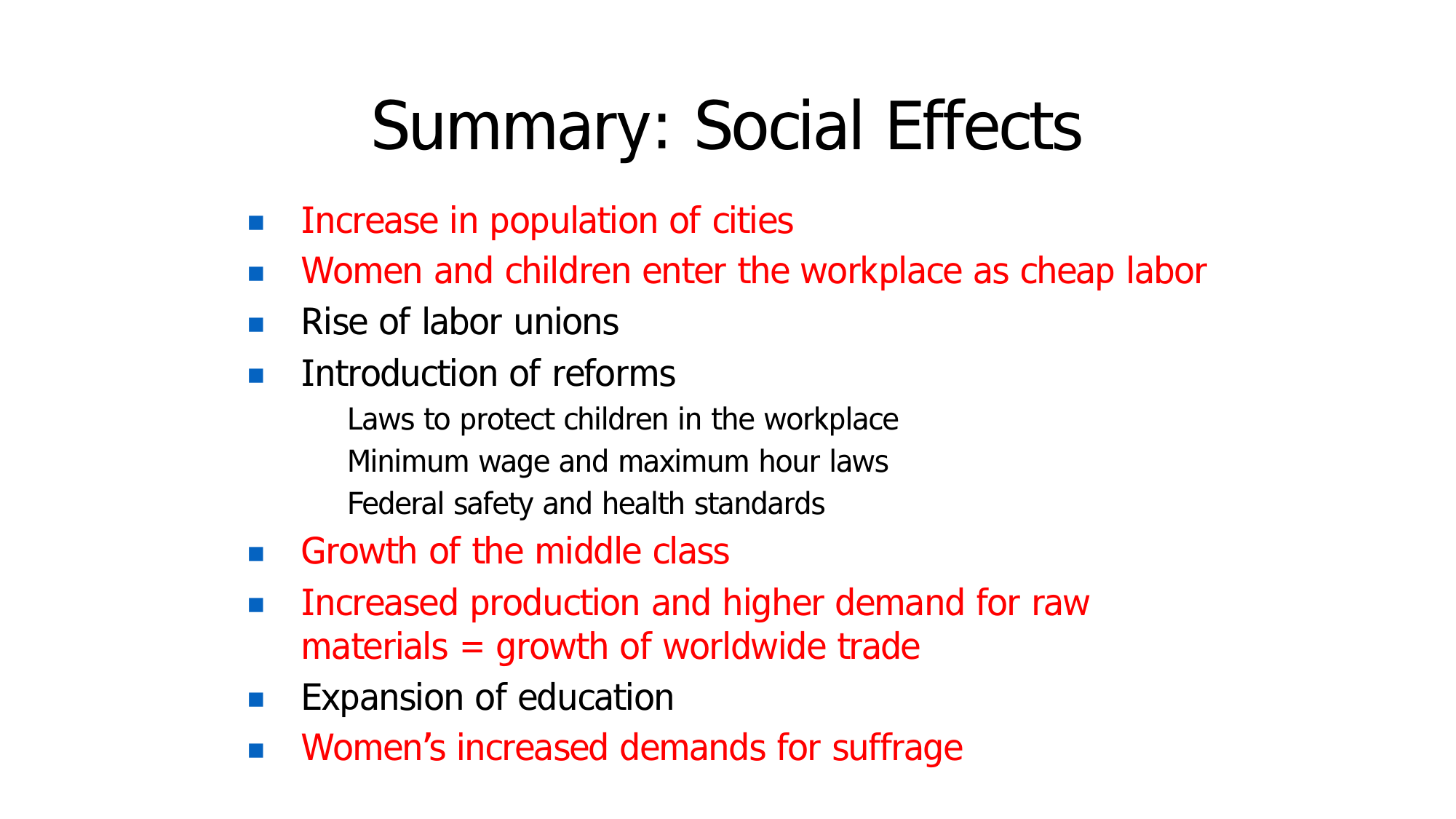

# Summary: Social Effects
Increase in population of cities
Women and children enter the workplace as cheap labor
Rise of labor unions
Introduction of reforms
Laws to protect children in the workplace
Minimum wage and maximum hour laws
Federal safety and health standards
Growth of the middle class
Increased production and higher demand for raw materials = growth of worldwide trade
Expansion of education
Women’s increased demands for suffrage